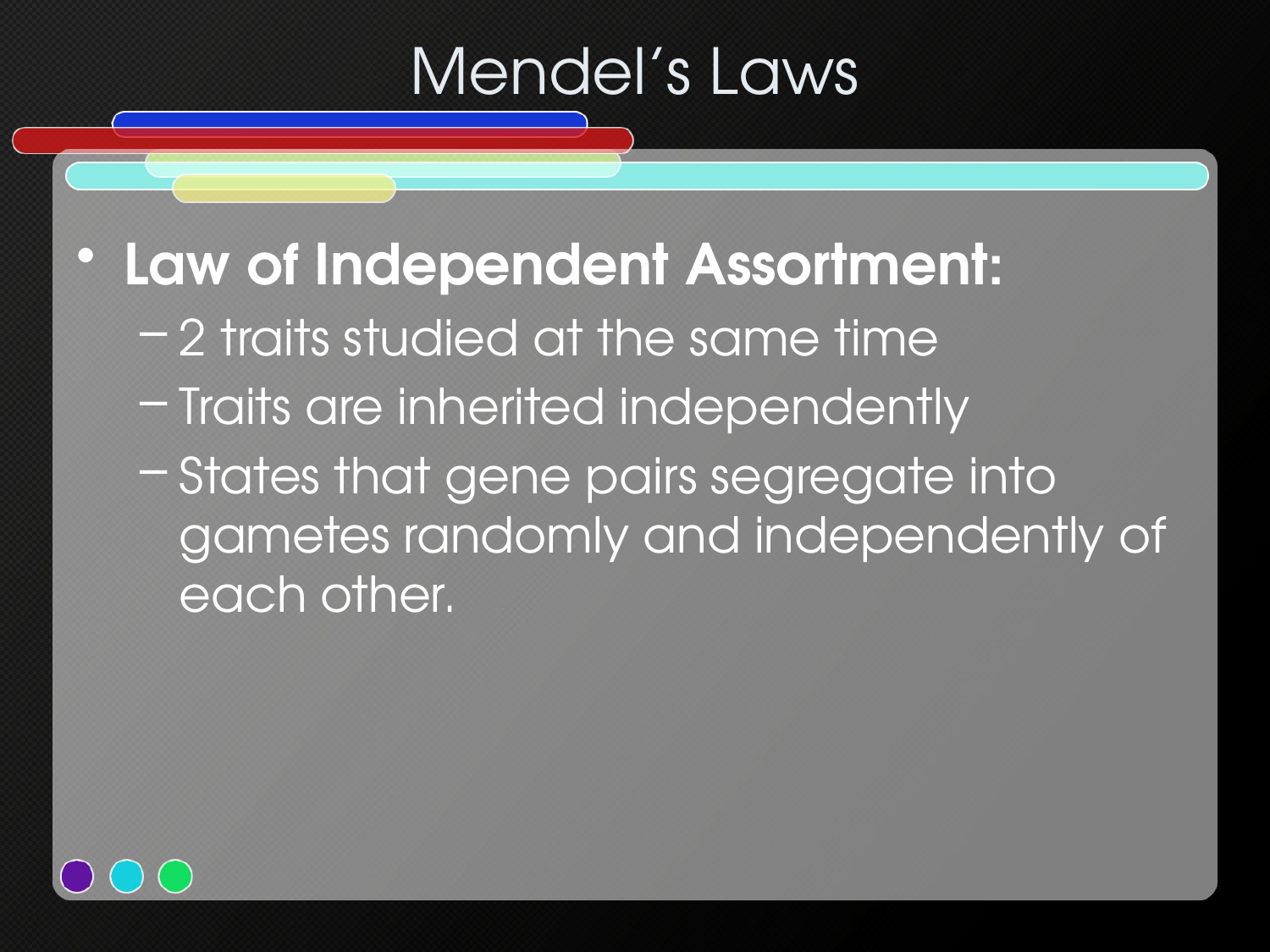

# Mendel’s Laws
Law of Independent Assortment:
2 traits studied at the same time
Traits are inherited independently
States that gene pairs segregate into gametes randomly and independently of each other.